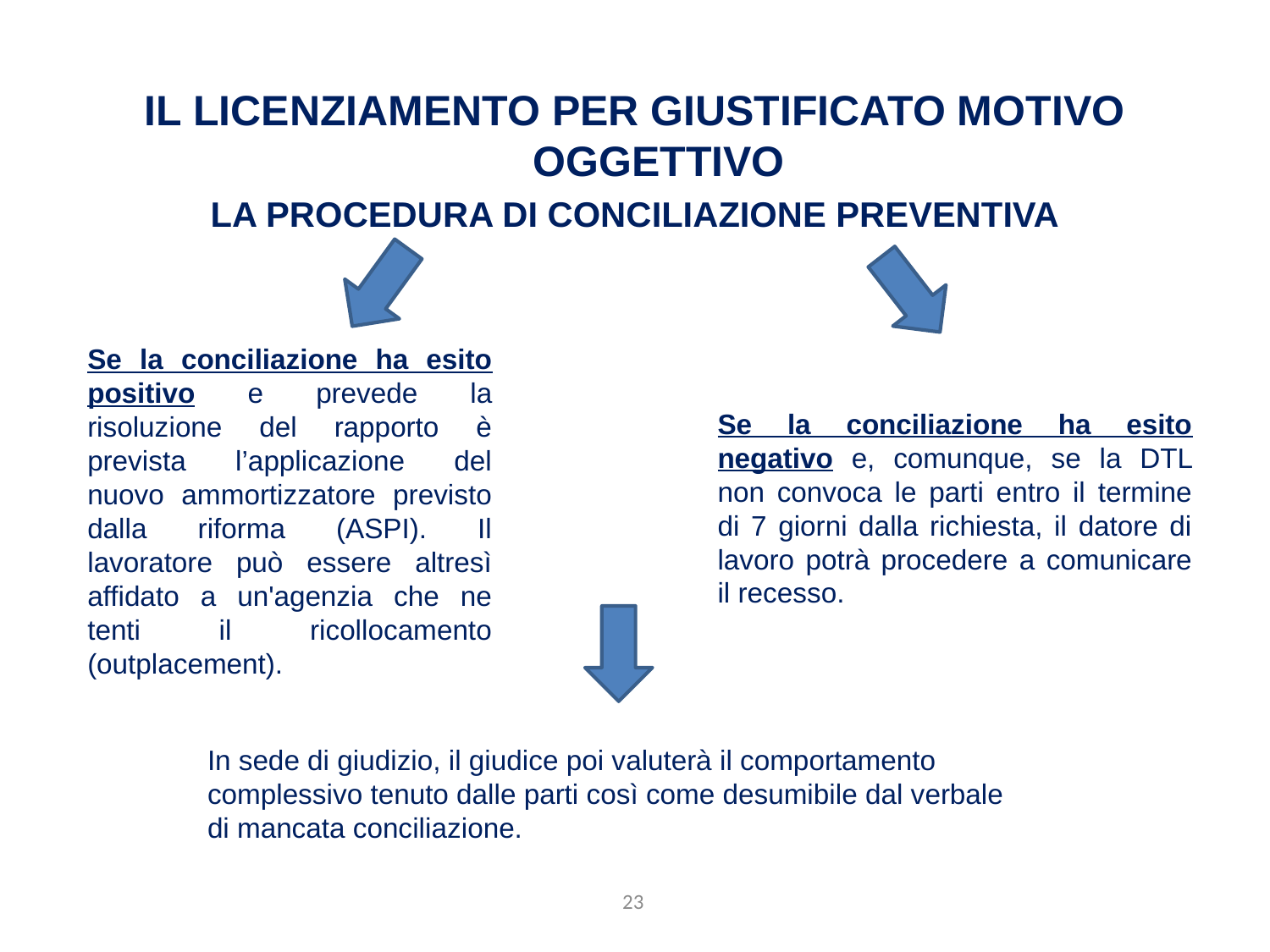

Il licenziamento PER GIUSTIFICATO MOTIVO OGGETTIVO
LA PROCEDURA DI CONCILIAZIONE PREVENTIVA

Se la conciliazione ha esito positivo e prevede la risoluzione del rapporto è prevista l’applicazione del nuovo ammortizzatore previsto dalla riforma (ASPI). Il lavoratore può essere altresì affidato a un'agenzia che ne tenti il ricollocamento (outplacement).

Se la conciliazione ha esito negativo e, comunque, se la DTL non convoca le parti entro il termine di 7 giorni dalla richiesta, il datore di lavoro potrà procedere a comunicare il recesso.

In sede di giudizio, il giudice poi valuterà il comportamento complessivo tenuto dalle parti così come desumibile dal verbale di mancata conciliazione.
23